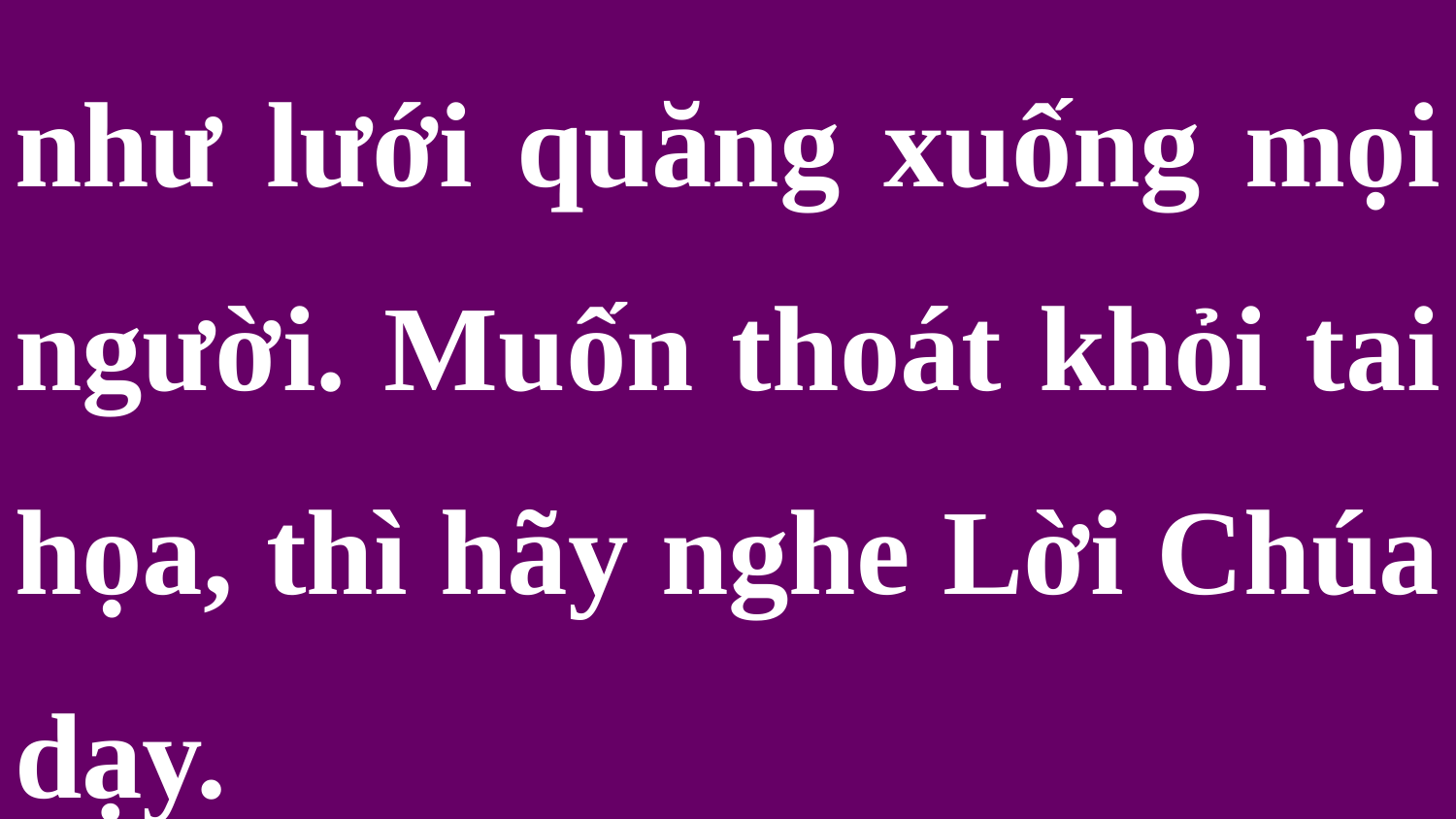

như lưới quăng xuống mọi người. Muốn thoát khỏi tai họa, thì hãy nghe Lời Chúa dạy.